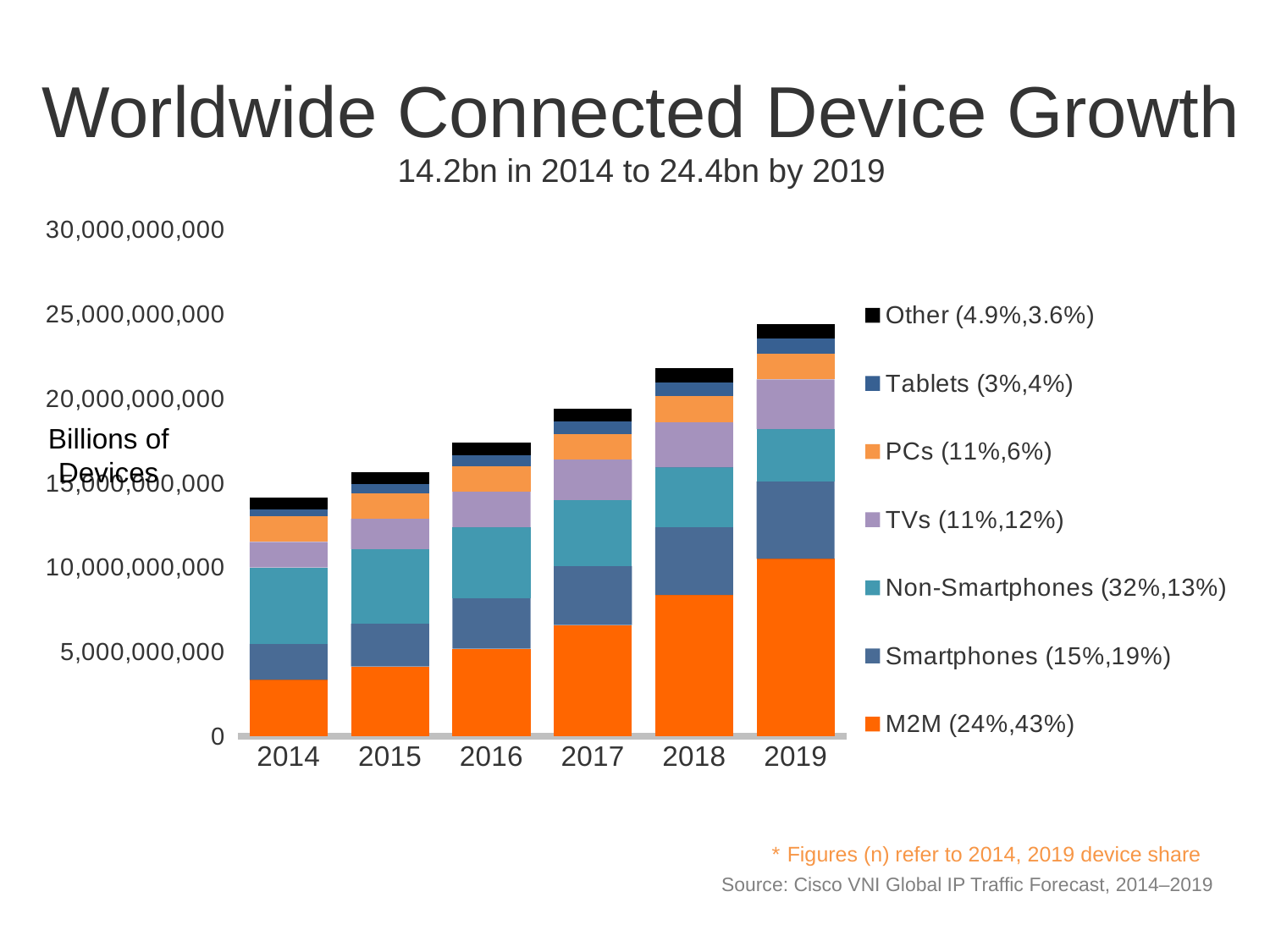

# Worldwide Connected Device Growth 14.2bn in 2014 to 24.4bn by 2019

### Chart

| Category | M2M (24%,43%) | Smartphones (15%,19%) | Non-Smartphones (32%,13%) | TVs (11%,12%) | PCs (11%,6%) | Tablets (3%,4%) | Other (4.9%,3.6%) |
|---|---|---|---|---|---|---|---|
| 2014 | 3344416778.31006 | 2119857000.0 | 4541567300.0 | 1515955506.7654 | 1519855698.54947 | 419242350.842029 | 693052680.867613 |
| 2015 | 4136729802.54565 | 2536413600.0 | 4418368300.0 | 1809247499.39459 | 1505657555.22895 | 525453067.511121 | 726159366.604581 |
| 2016 | 5178960018.29852 | 3001739700.0 | 4203763900.0 | 2111697491.35638 | 1491691541.20121 | 639678121.397271 | 754144215.014405 |
| 2017 | 6583482472.36974 | 3507575900.0 | 3901429700.0 | 2410533696.93479 | 1492184319.13192 | 741695253.385137 | 792027206.67428 |
| 2018 | 8365320208.83845 | 4028566500.0 | 3540285000.0 | 2687444941.9253 | 1523047425.61461 | 829960544.383753 | 832549532.1707 |
| 2019 | 10515103201.7084 | 4580848700.0 | 3098628400.0 | 2948755840.81892 | 1504025858.39982 | 922449985.826823 | 875920899.19506 |
Billions of Devices
*	Figures (n) refer to 2014, 2019 device share
Source: Cisco VNI Global IP Traffic Forecast, 2014–2019